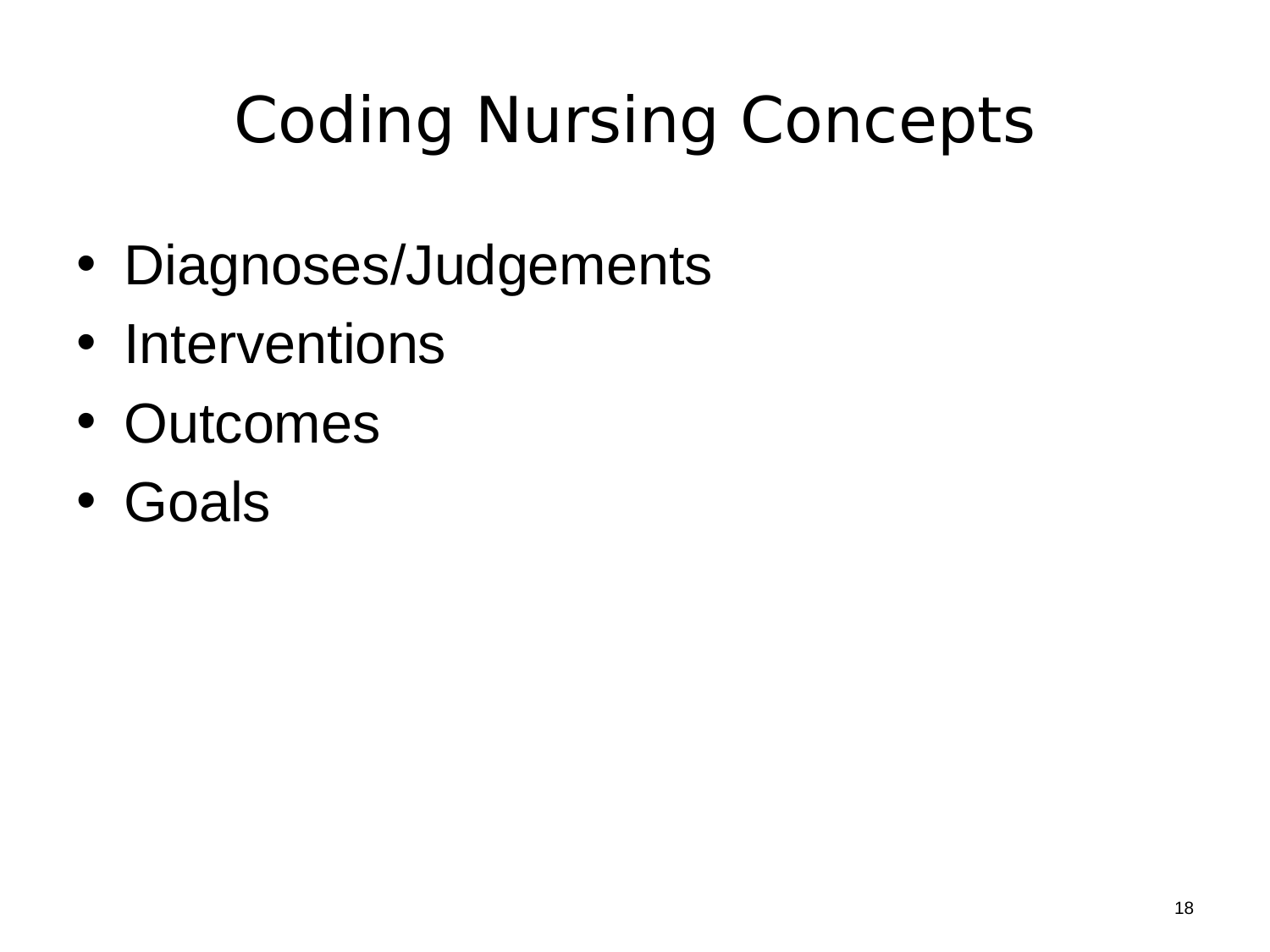

# Coding Nursing Concepts
Diagnoses/Judgements
Interventions
Outcomes
Goals

18